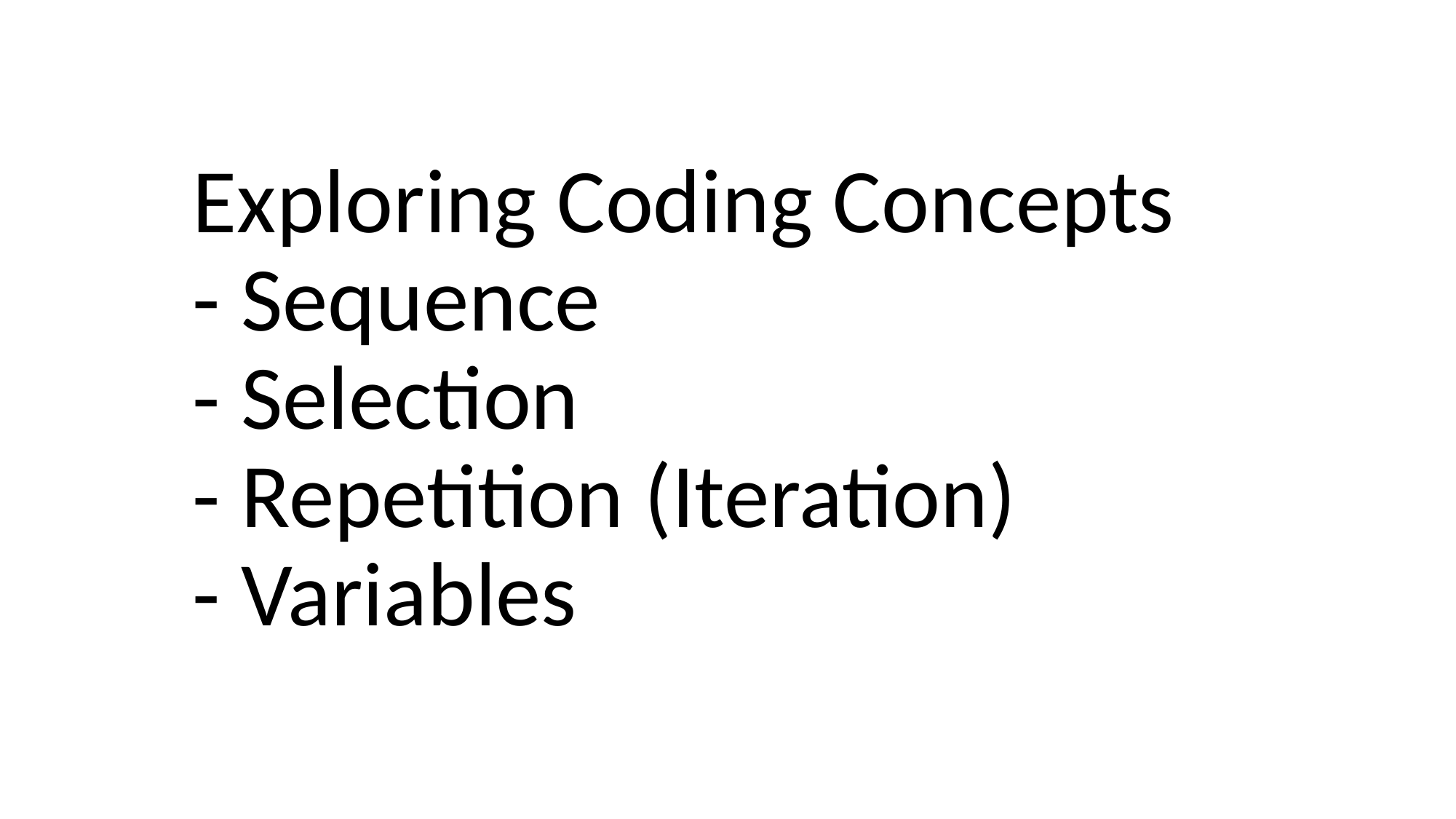

# Exploring Coding Concepts - Sequence - Selection - Repetition (Iteration) - Variables